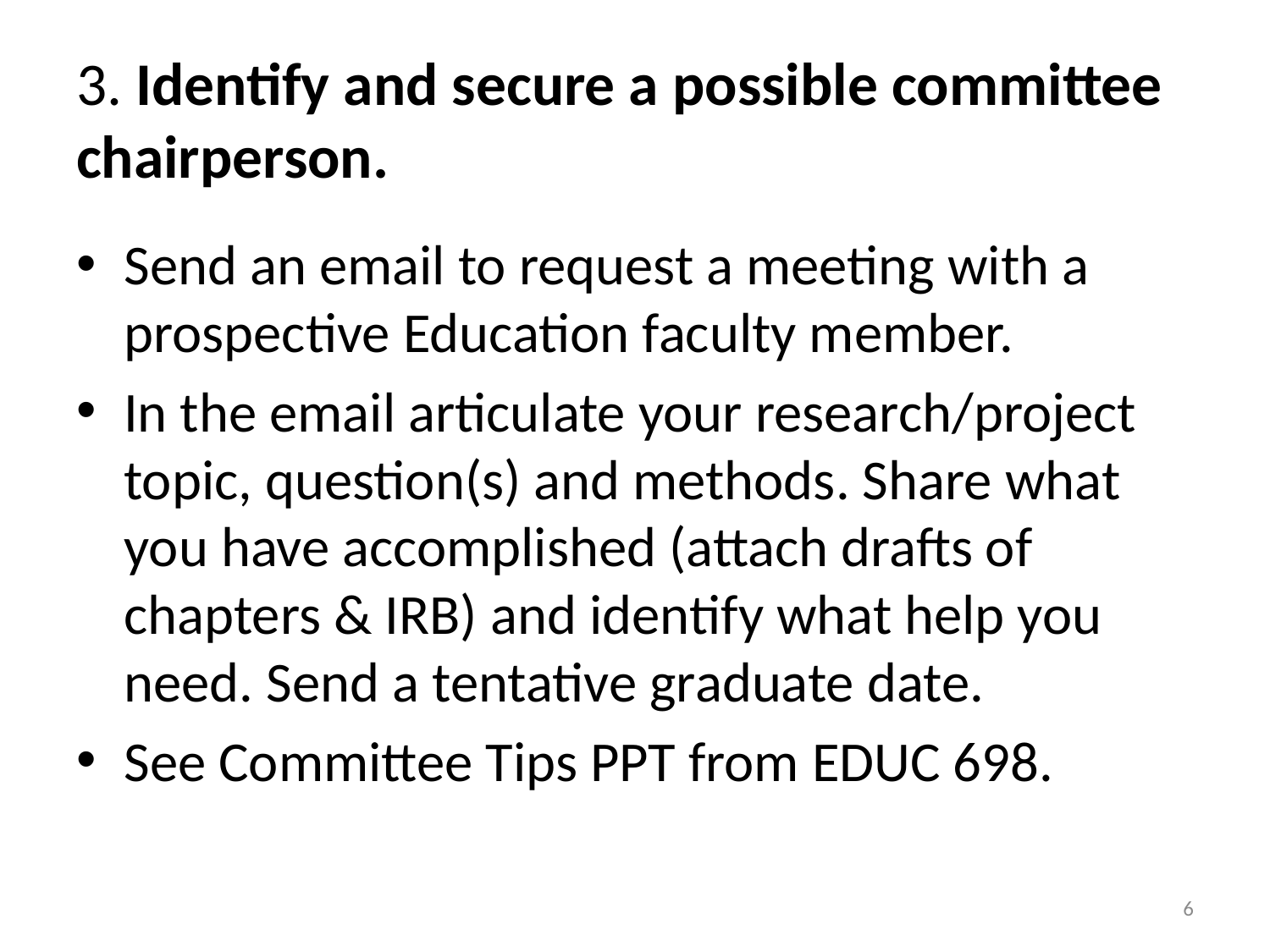

# 3. Identify and secure a possible committee chairperson.
Send an email to request a meeting with a prospective Education faculty member.
In the email articulate your research/project topic, question(s) and methods. Share what you have accomplished (attach drafts of chapters & IRB) and identify what help you need. Send a tentative graduate date.
See Committee Tips PPT from EDUC 698.
6